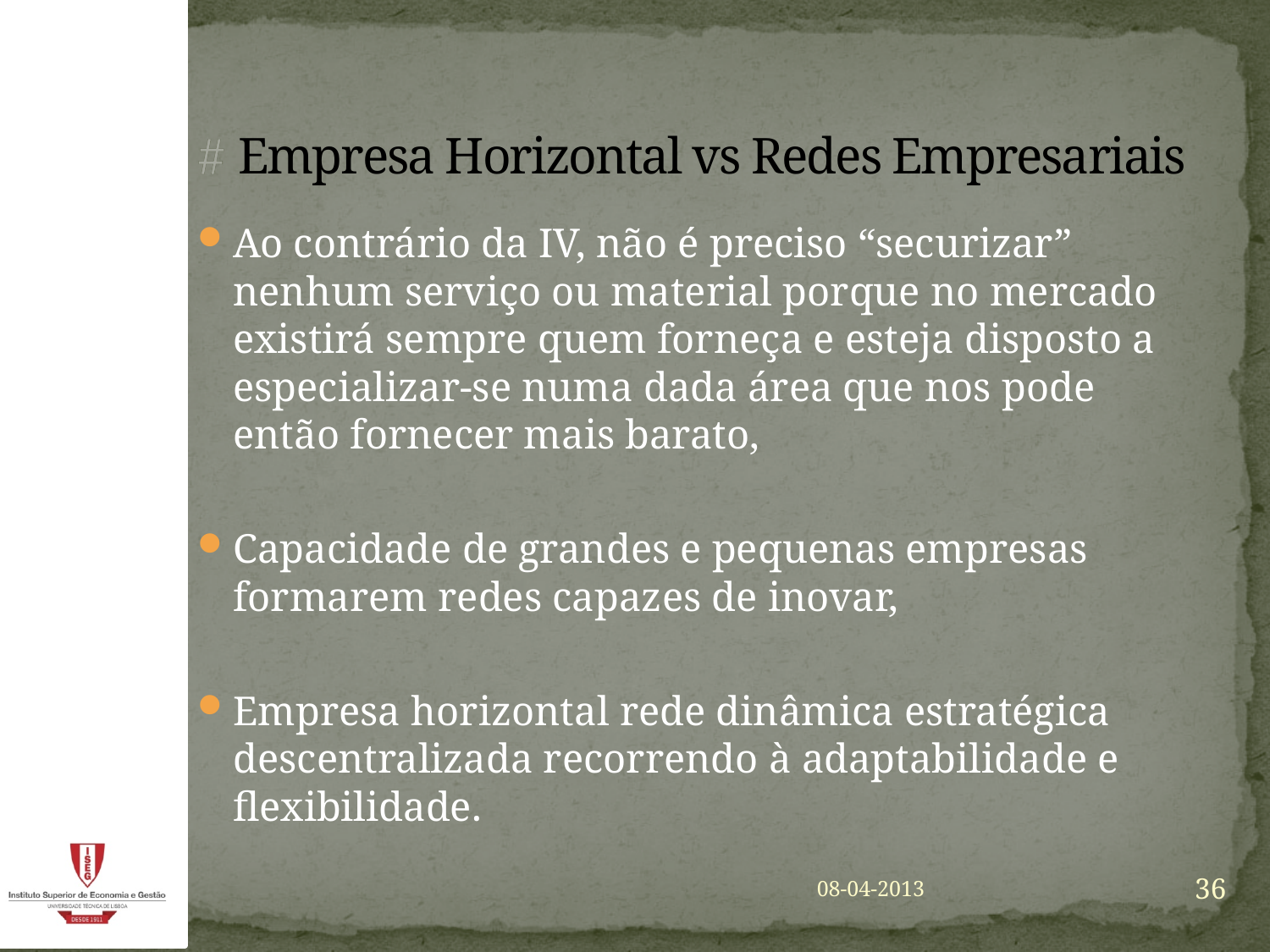

# # Empresa Horizontal vs Redes Empresariais
Ao contrário da IV, não é preciso “securizar” nenhum serviço ou material porque no mercado existirá sempre quem forneça e esteja disposto a especializar-se numa dada área que nos pode então fornecer mais barato,

Capacidade de grandes e pequenas empresas formarem redes capazes de inovar,

Empresa horizontal rede dinâmica estratégica descentralizada recorrendo à adaptabilidade e flexibilidade.
36
08-04-2013